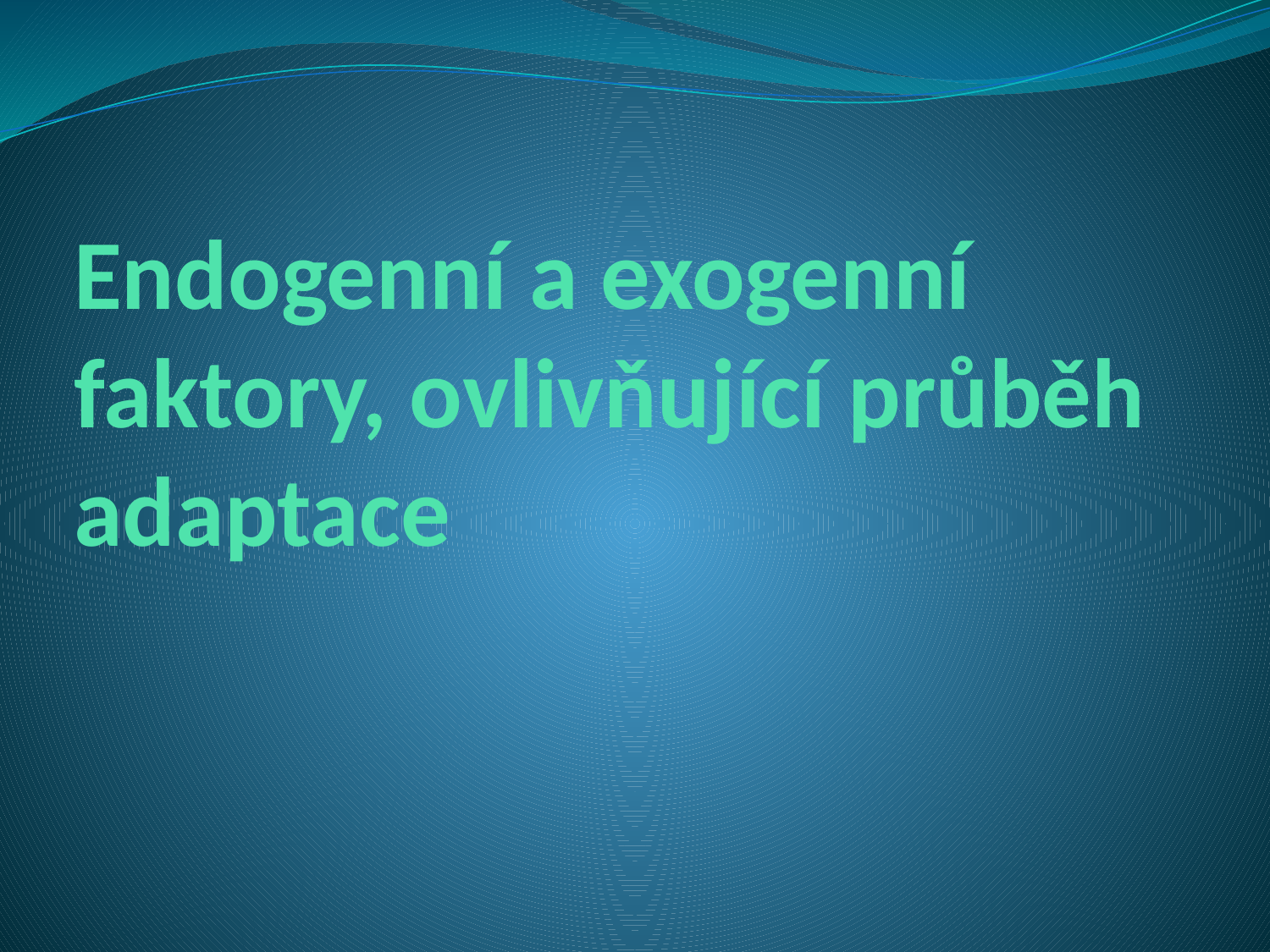

# Endogenní a exogenní faktory, ovlivňující průběh adaptace